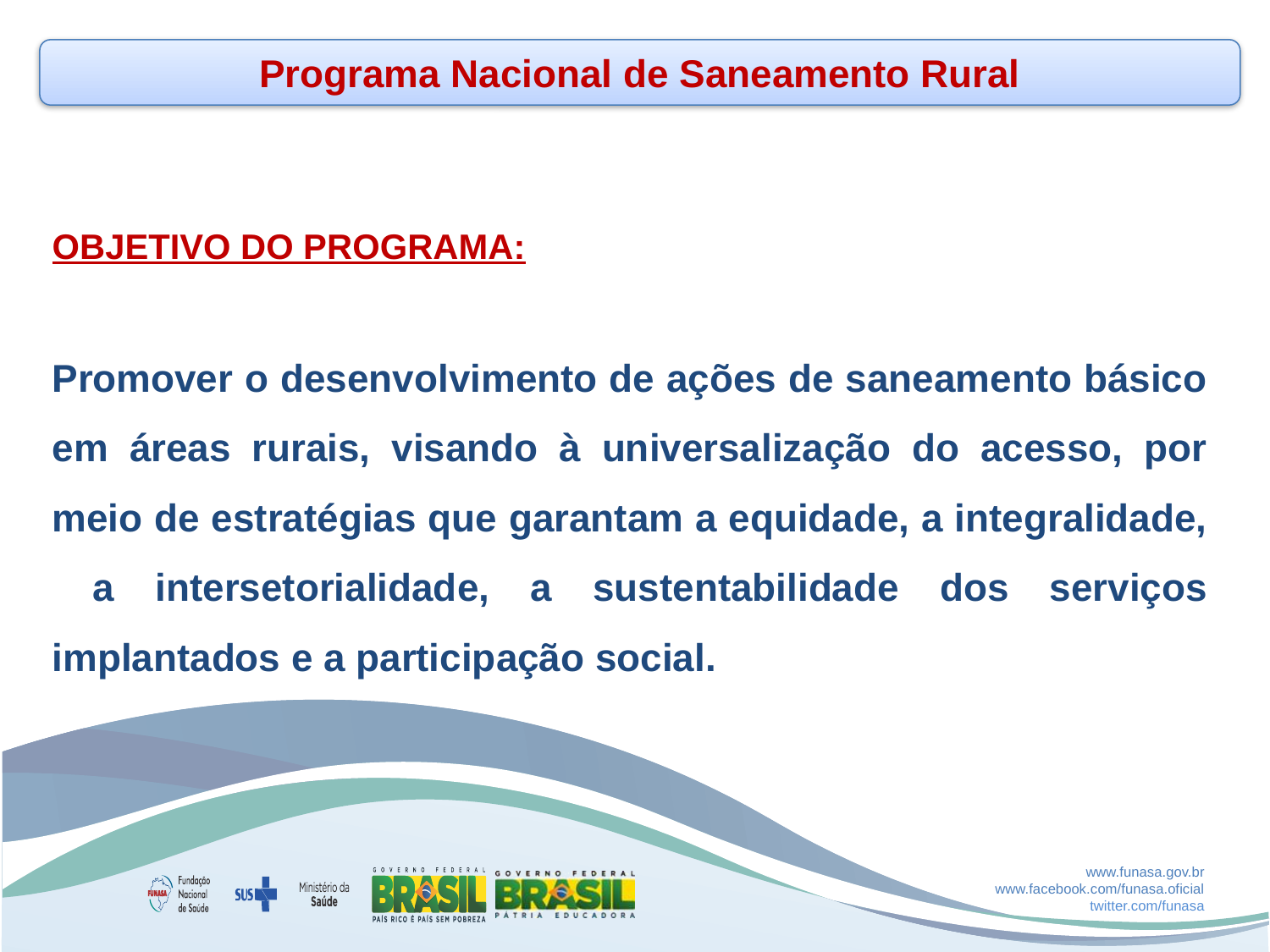

Programa Nacional de Saneamento Rural
OBJETIVO DO PROGRAMA:

Promover o desenvolvimento de ações de saneamento básico em áreas rurais, visando à universalização do acesso, por meio de estratégias que garantam a equidade, a integralidade,  a intersetorialidade, a sustentabilidade dos serviços implantados e a participação social.